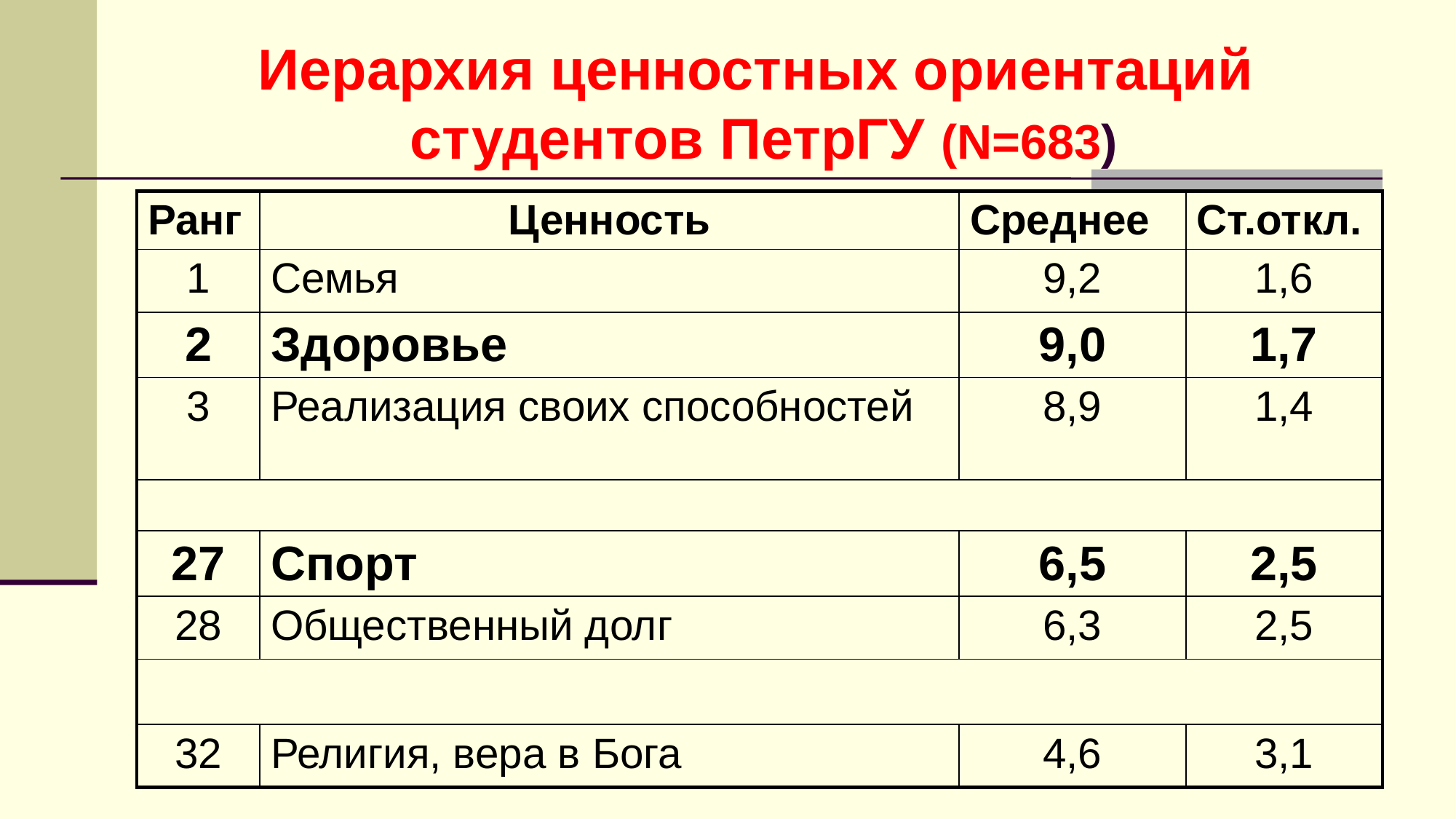

# Иерархия ценностных ориентаций студентов ПетрГУ (N=683)
| Ранг | Ценность | Среднее | Ст.откл. |
| --- | --- | --- | --- |
| 1 | Семья | 9,2 | 1,6 |
| 2 | Здоровье | 9,0 | 1,7 |
| 3 | Реализация своих способностей | 8,9 | 1,4 |
|  |  |  |  |
| 27 | Спорт | 6,5 | 2,5 |
| 28 | Общественный долг | 6,3 | 2,5 |
|  |  |  |  |
| 32 | Религия, вера в Бога | 4,6 | 3,1 |